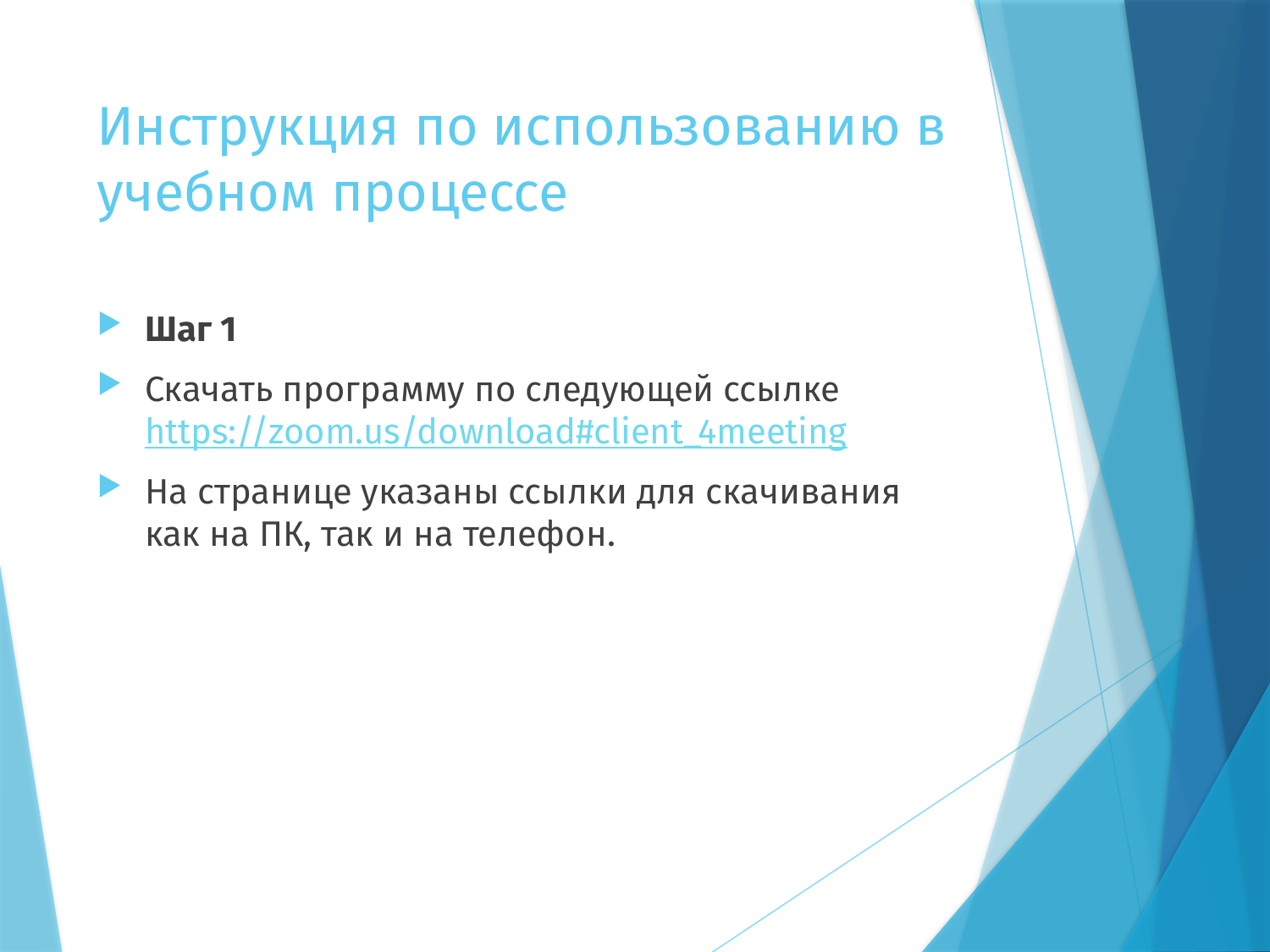

# Инструкция по использованию в учебном процессе
Шаг 1
Скачать программу по следующей ссылке https://zoom.us/download#client_4meeting
На странице указаны ссылки для скачивания как на ПК, так и на телефон.